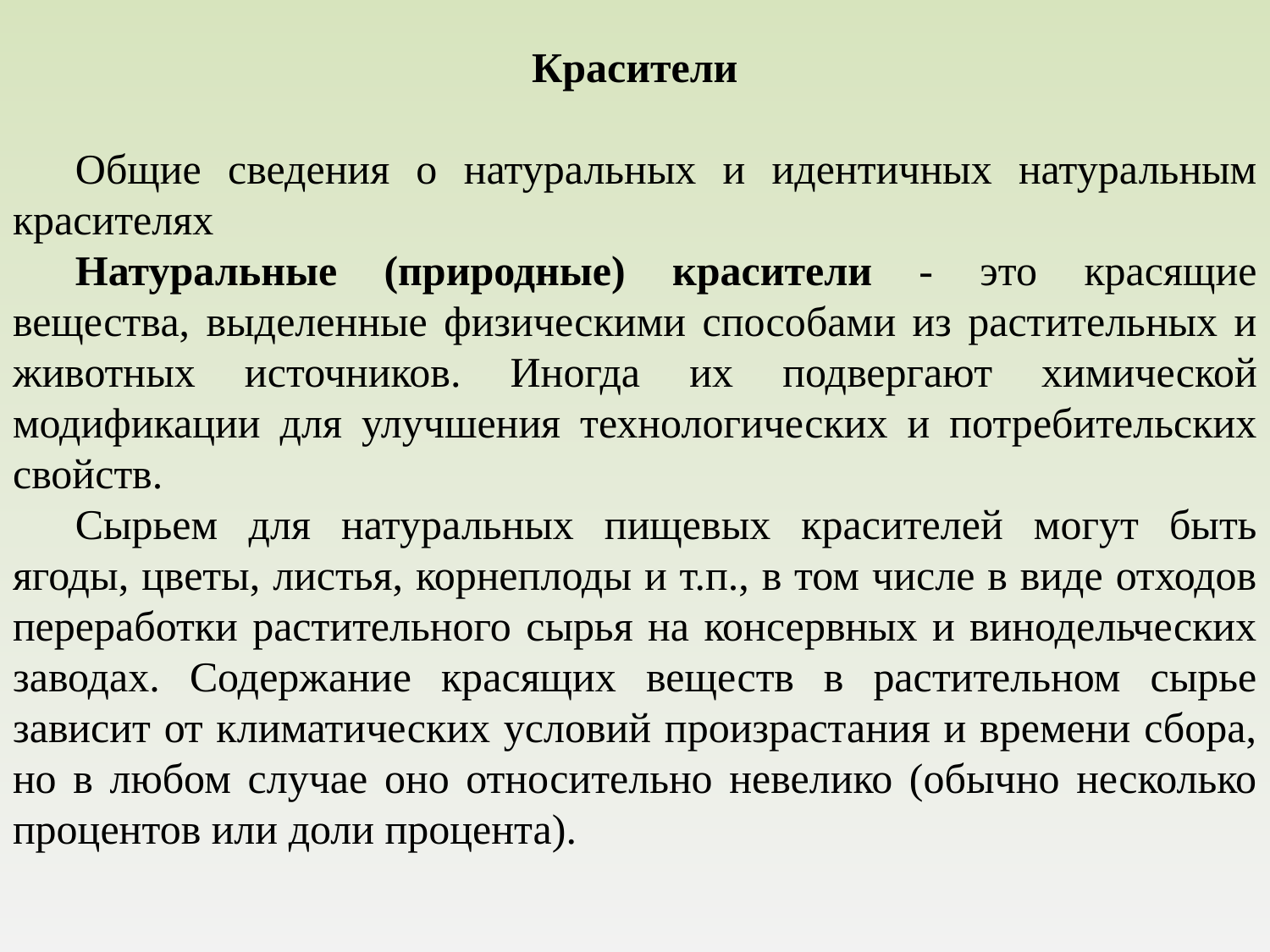

Красители

Общие сведения о натуральных и идентичных натуральным красителях
Натуральные (природные) красители - это красящие вещества, выделенные физическими способами из растительных и животных источников. Иногда их подвергают химической модификации для улучшения технологических и потребительских свойств.
Сырьем для натуральных пищевых красителей могут быть ягоды, цветы, листья, корнеплоды и т.п., в том числе в виде отходов переработки растительного сырья на консервных и винодельческих заводах. Содержание красящих веществ в растительном сырье зависит от климатических условий произрастания и времени сбора, но в любом случае оно относительно невелико (обычно несколько процентов или доли процента).